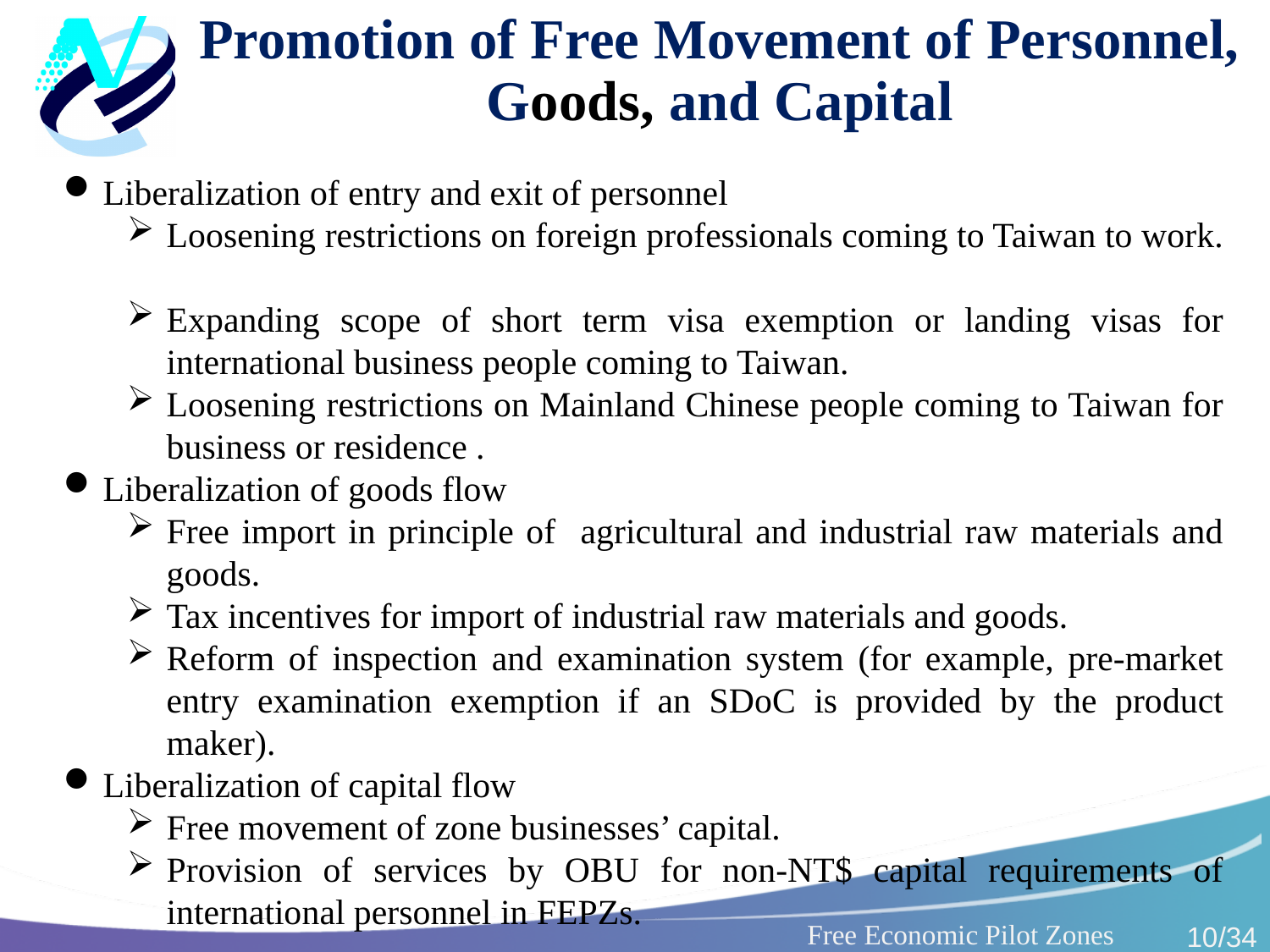

# Promotion of Free Movement of Personnel, Goods, and Capital
Liberalization of entry and exit of personnel
Loosening restrictions on foreign professionals coming to Taiwan to work.
Expanding scope of short term visa exemption or landing visas for international business people coming to Taiwan.
Loosening restrictions on Mainland Chinese people coming to Taiwan for business or residence .
Liberalization of goods flow
Free import in principle of  agricultural and industrial raw materials and goods.
Tax incentives for import of industrial raw materials and goods.
Reform of inspection and examination system (for example, pre-market entry examination exemption if an SDoC is provided by the product maker).
Liberalization of capital flow
Free movement of zone businesses’ capital.
Provision of services by OBU for non-NT$ capital requirements of international personnel in FEPZs.